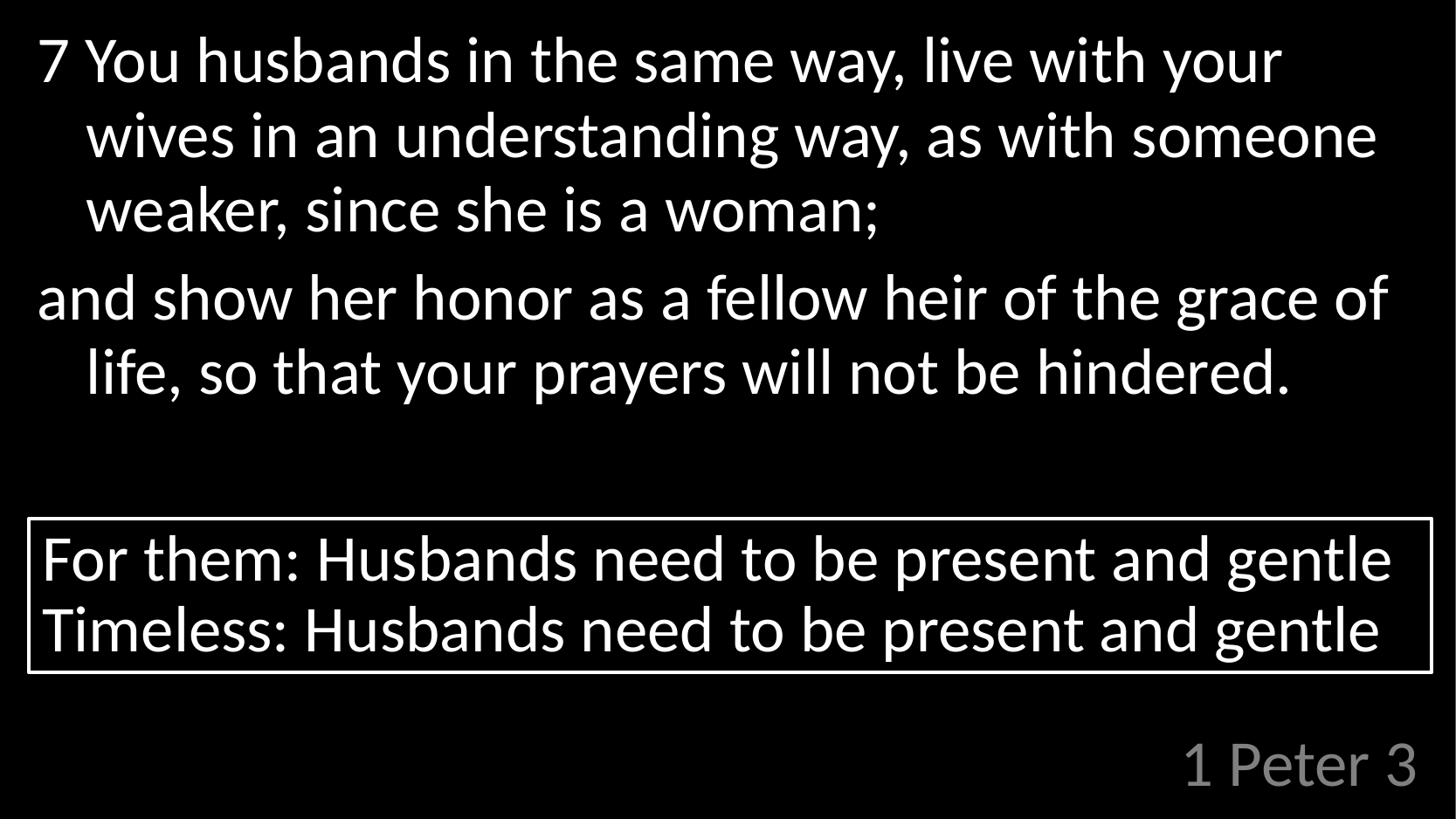

7 You husbands in the same way, live with your wives in an understanding way, as with someone weaker, since she is a woman;
and show her honor as a fellow heir of the grace of life, so that your prayers will not be hindered.
For them: Husbands need to be present and gentle
Timeless: Husbands need to be present and gentle
# 1 Peter 3